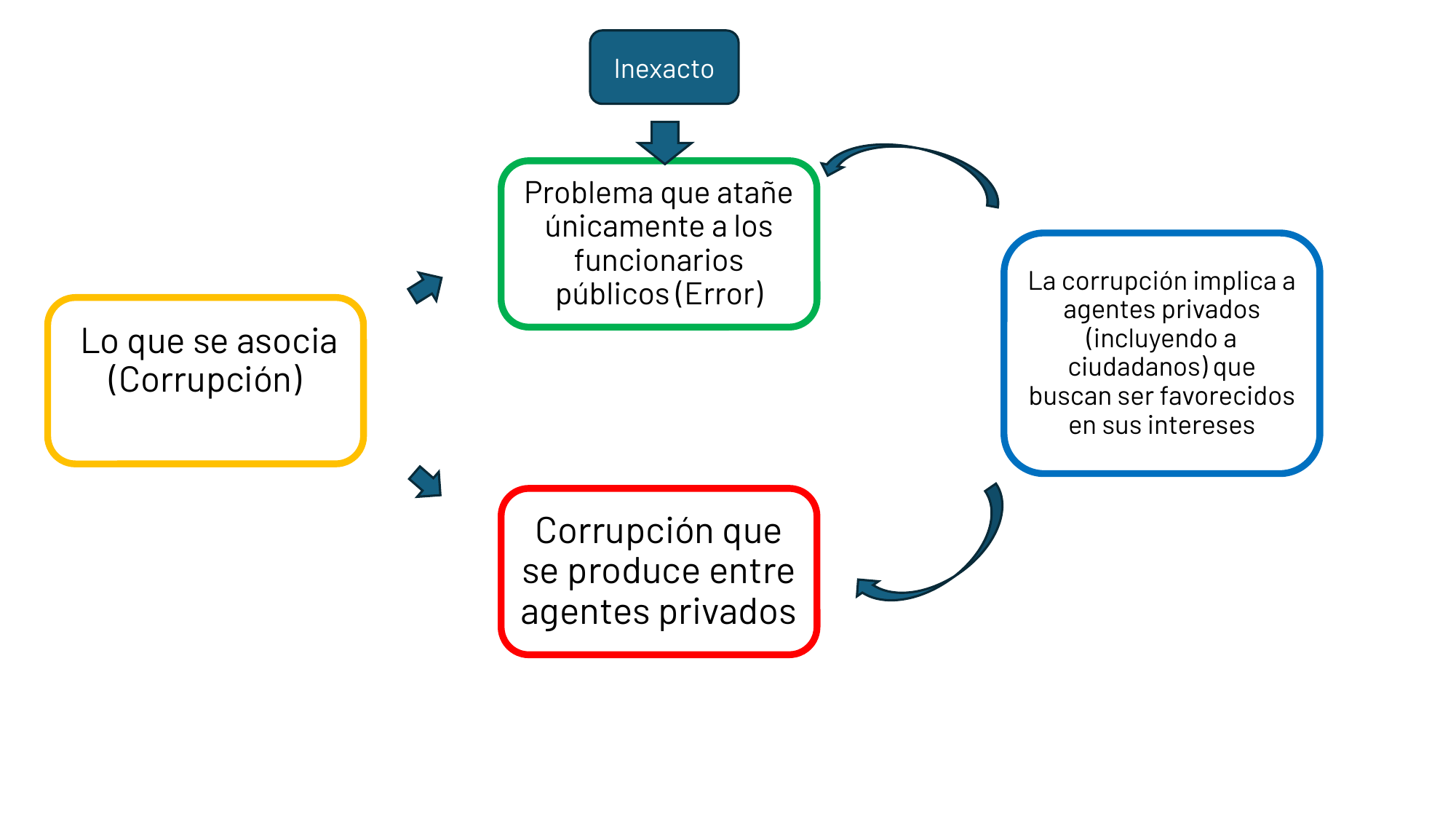

Inexacto

Problema que atañe únicamente a los funcionarios públicos (Error)
La corrupción implica a agentes privados (incluyendo a ciudadanos) que buscan ser favorecidos en sus intereses

 Lo que se asocia (Corrupción)

Corrupción que se produce entre agentes privados